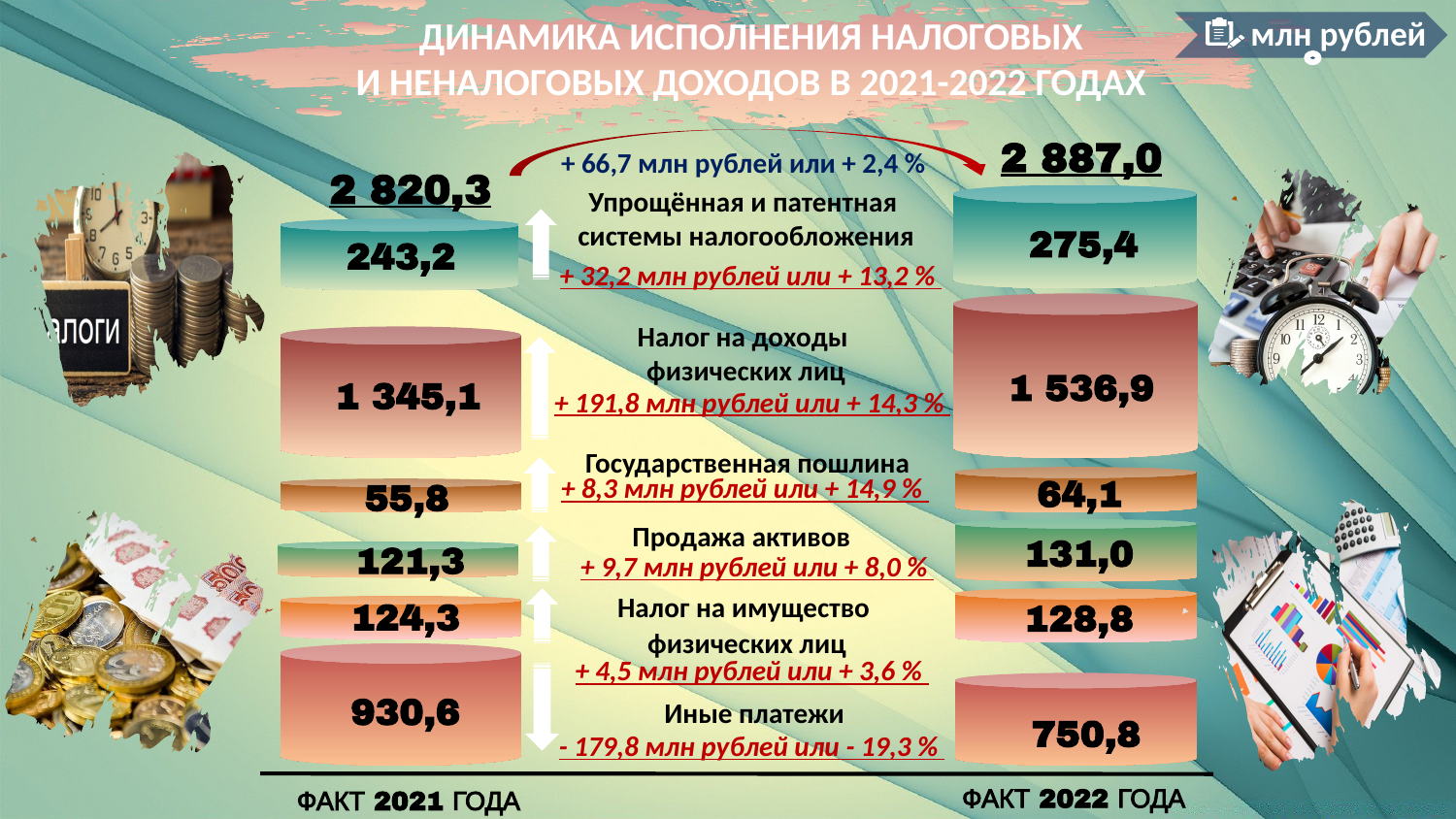

ДИНАМИКА ИСПОЛНЕНИЯ НАЛОГОВЫХ
И НЕНАЛОГОВЫХ ДОХОДОВ В 2021-2022 ГОДАХ
млн рублей

2 887,0

+ 66,7 млн рублей или + 2,4 %
2 820,3

Упрощённая и патентная
системы налогообложения

275,4

243,2

+ 32,2 млн рублей или + 13,2 %

Налог на доходы
физических лиц

1 536,9
1 345,1

+ 191,8 млн рублей или + 14,3 %
Государственная пошлина
+ 8,3 млн рублей или + 14,9 %
64,1

55,8

Продажа активов

131,0
121,3

+ 9,7 млн рублей или + 8,0 %
Налог на имущество
физических лиц
124,3
128,8

+ 4,5 млн рублей или + 3,6 %

930,6
Иные платежи

750,8
- 179,8 млн рублей или - 19,3 %

ФАКТ 2022 ГОДА
ФАКТ 2021 ГОДА